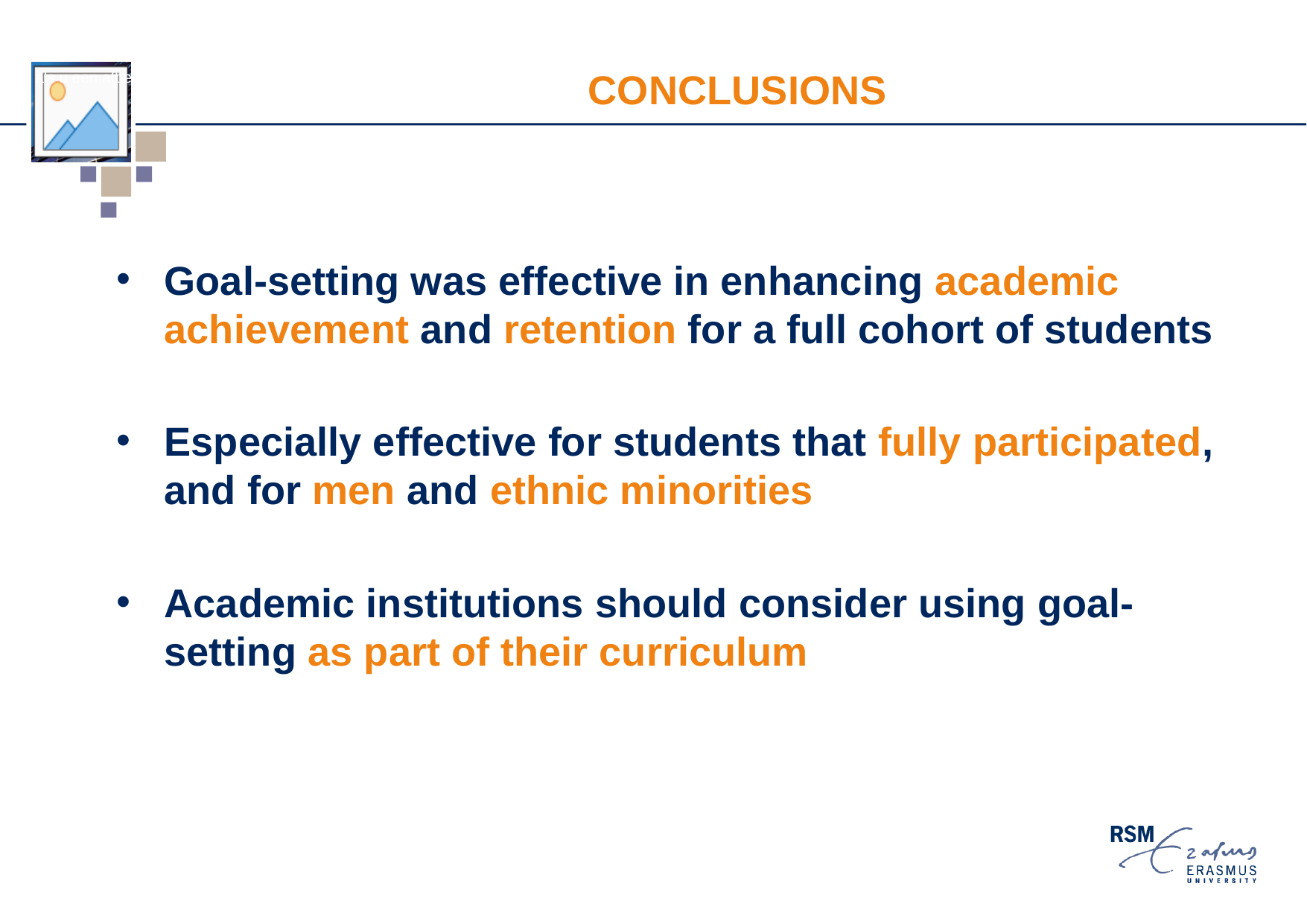

# Conclusions

Goal-setting was effective in enhancing academic achievement and retention for a full cohort of students

Especially effective for students that fully participated, and for men and ethnic minorities

Academic institutions should consider using goal-setting as part of their curriculum